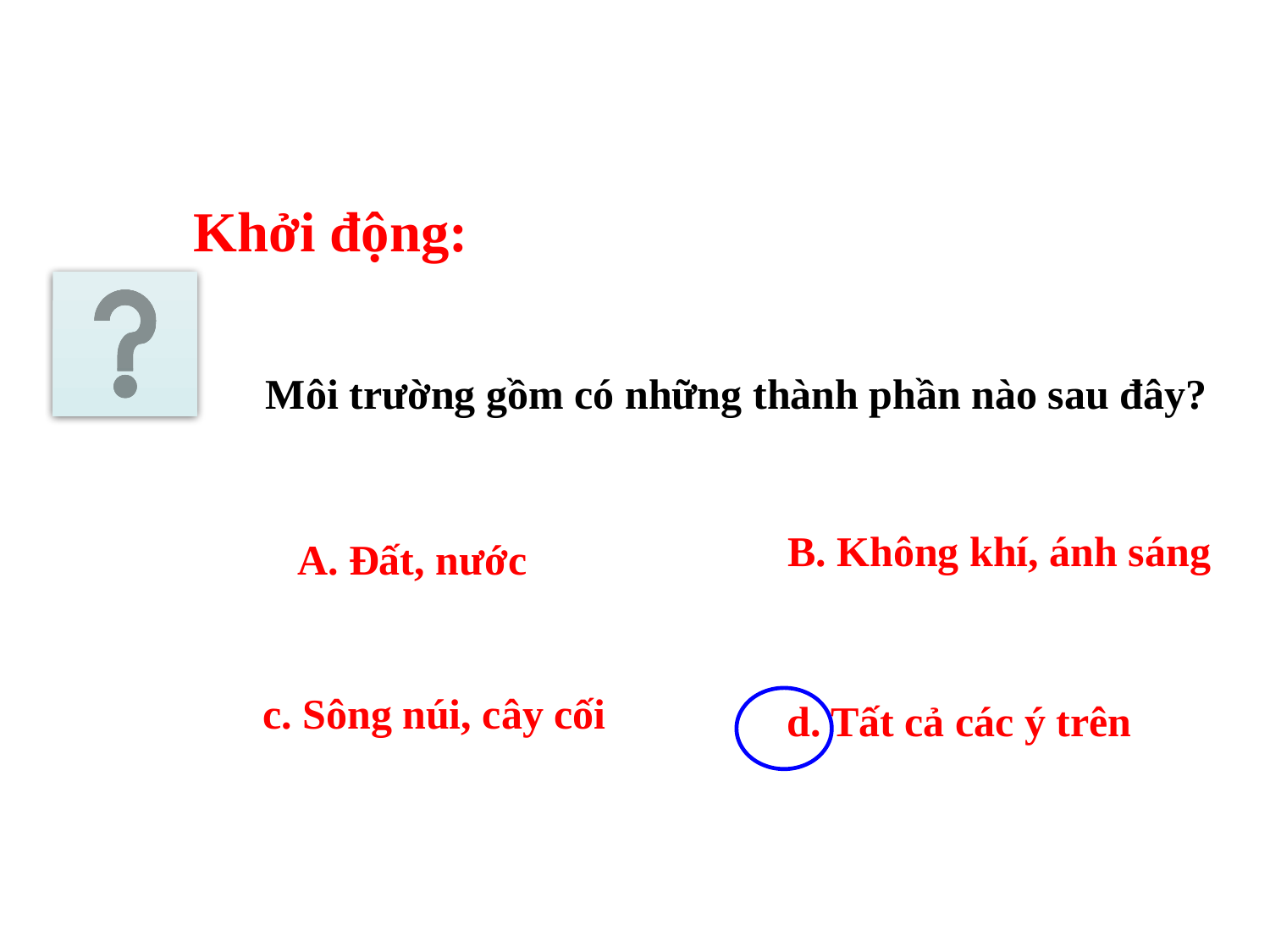

Khởi động:

Môi trường gồm có những thành phần nào sau đây?
B. Không khí, ánh sáng
A. Đất, nước
c. Sông núi, cây cối

d. Tất cả các ý trên